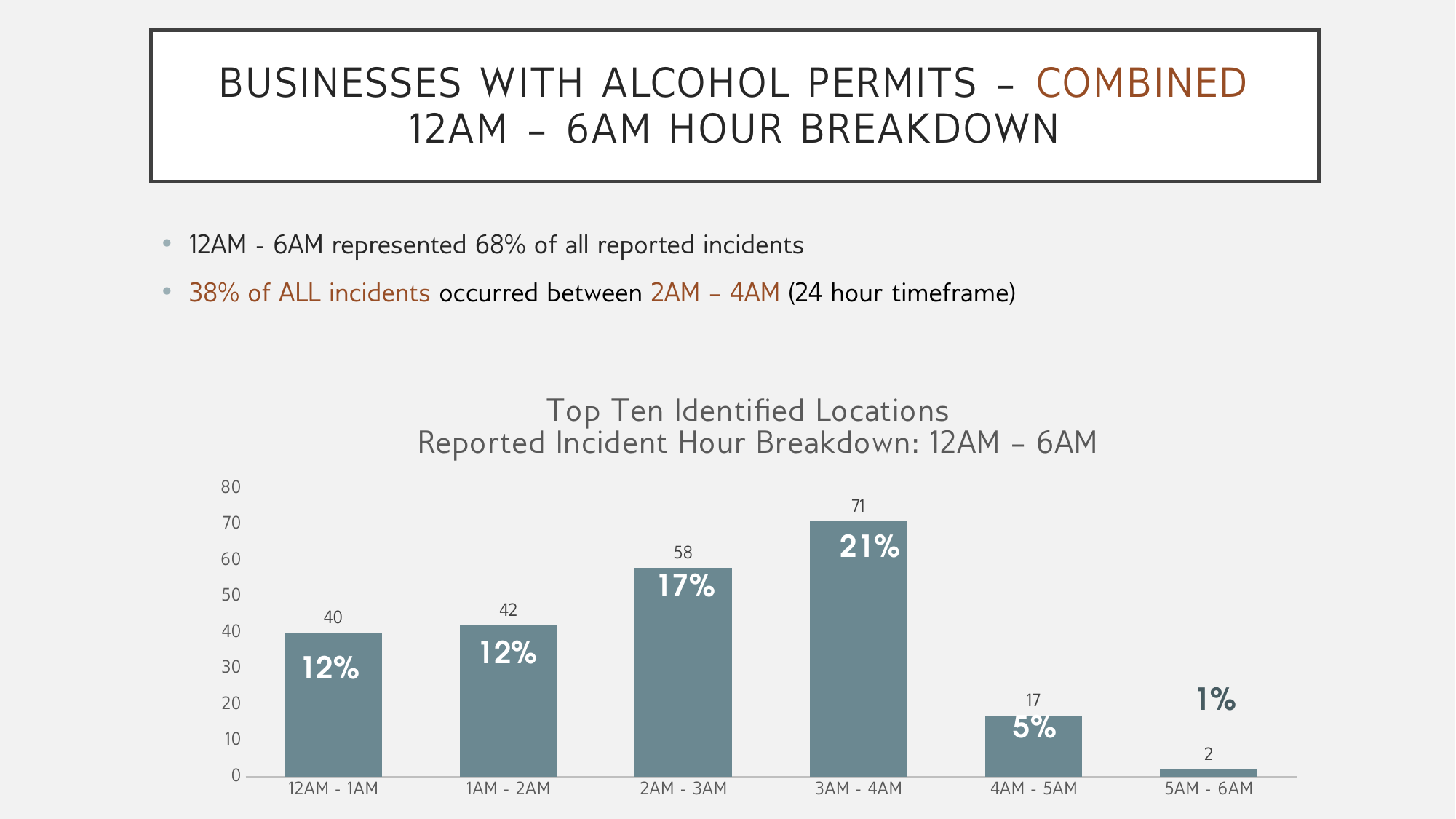

# BUSINESSES WITH ALCOHOL PERMITS – combined 12AM – 6AM hour breakdown
12AM - 6AM represented 68% of all reported incidents
38% of ALL incidents occurred between 2AM – 4AM (24 hour timeframe)

### Chart: Top Ten Identified Locations
Reported Incident Hour Breakdown: 12AM – 6AM

| Category | Series 1 |
|---|---|
| 12AM - 1AM | 40.0 |
| 1AM - 2AM | 42.0 |
| 2AM - 3AM | 58.0 |
| 3AM - 4AM | 71.0 |
| 4AM - 5AM | 17.0 |
| 5AM - 6AM | 2.0 |
21%
17%
12%
12%